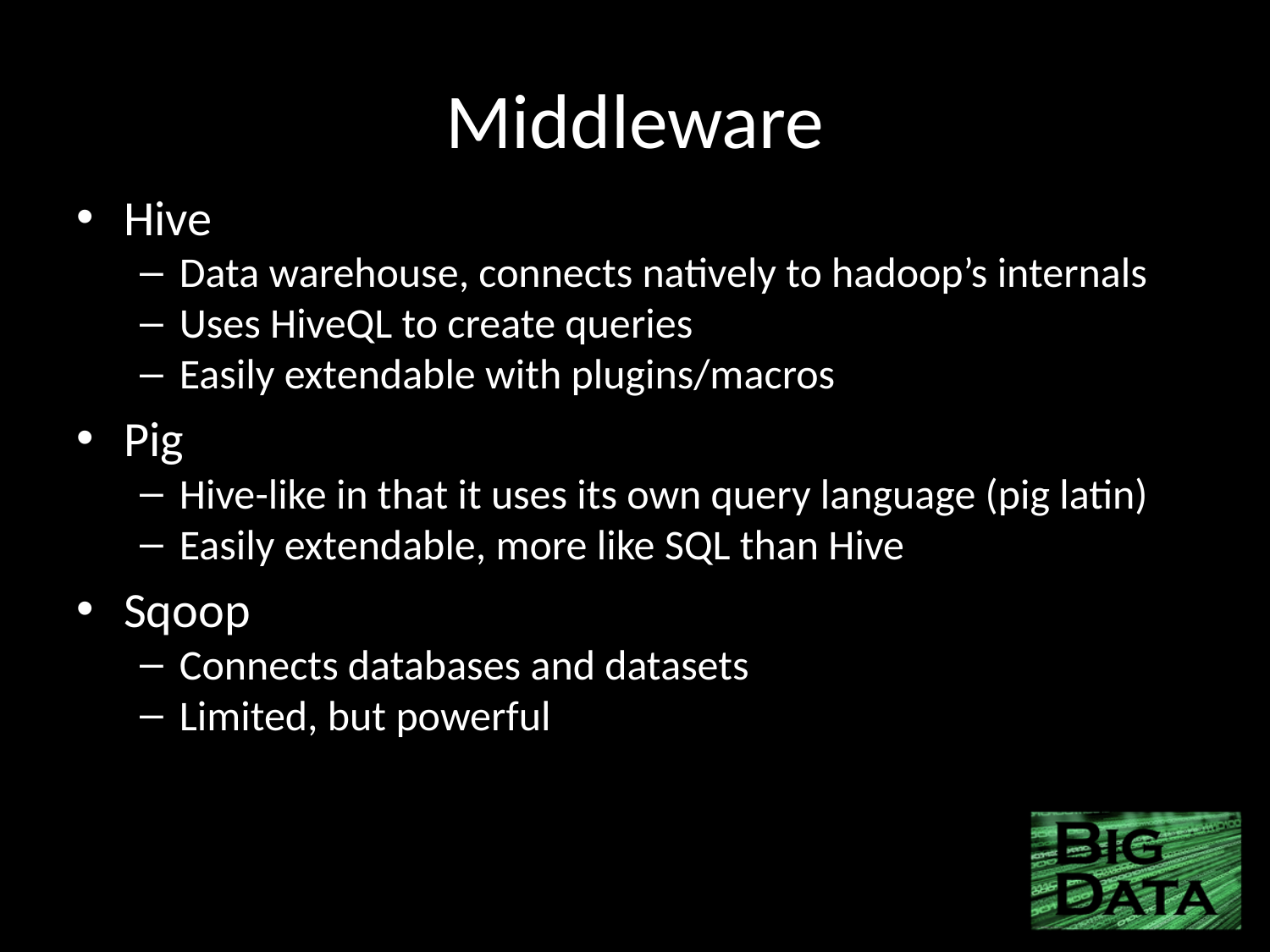

# Middleware
Hive
Data warehouse, connects natively to hadoop’s internals
Uses HiveQL to create queries
Easily extendable with plugins/macros
Pig
Hive-like in that it uses its own query language (pig latin)
Easily extendable, more like SQL than Hive
Sqoop
Connects databases and datasets
Limited, but powerful